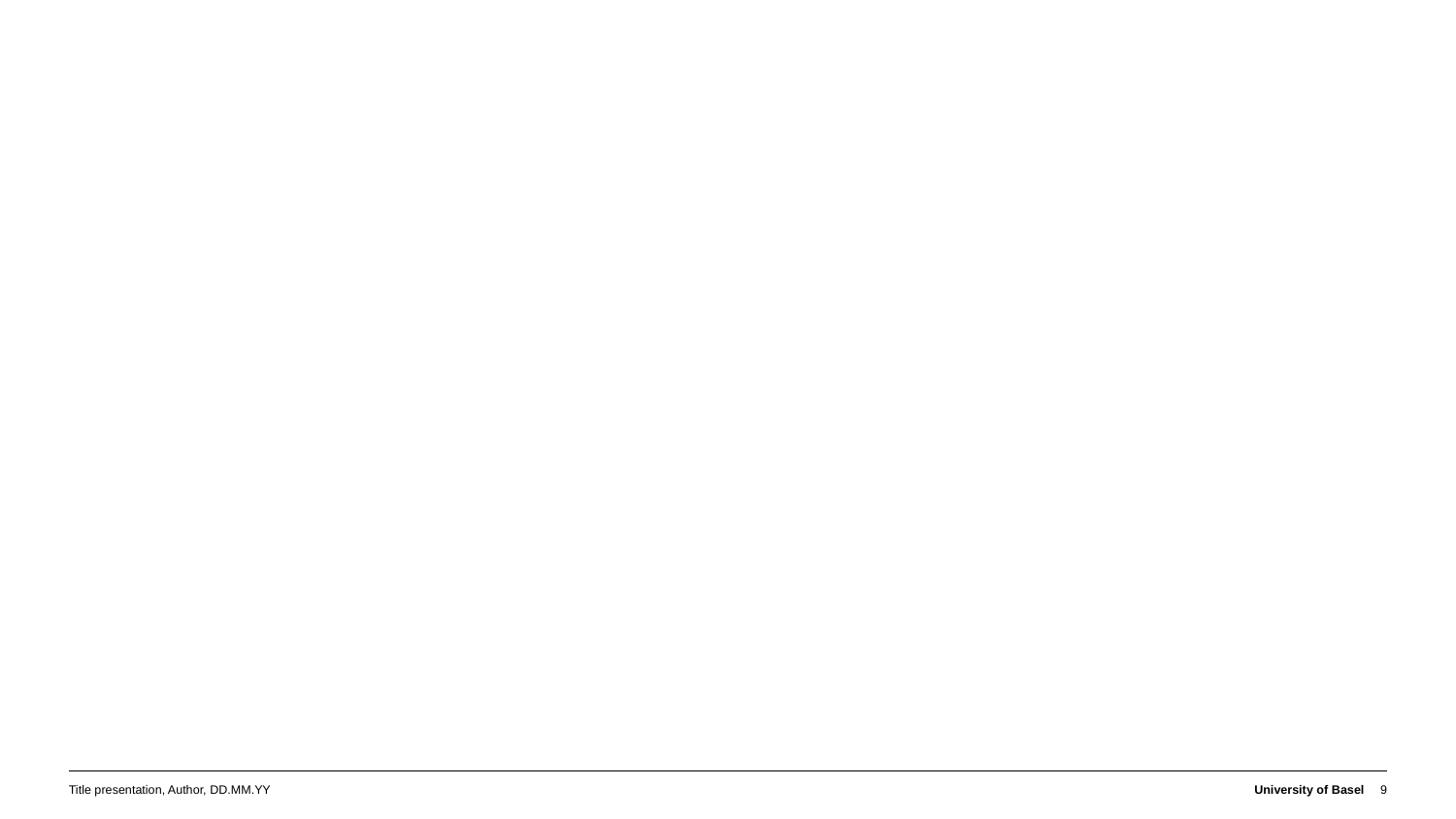

Title presentation, Author, DD.MM.YY
University of Basel
9